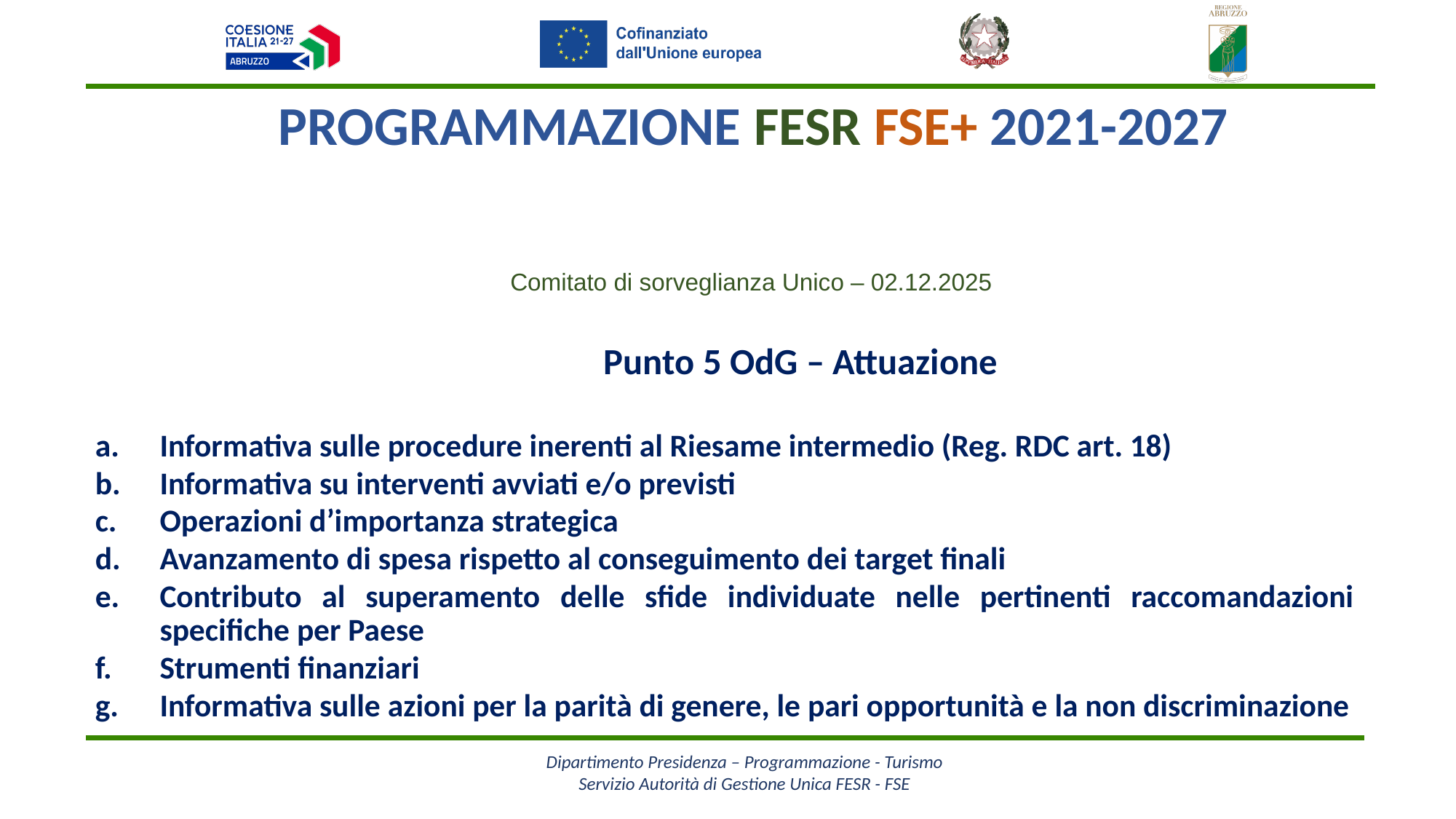

PROGRAMMAZIONE FESR FSE+ 2021-2027
Comitato di sorveglianza Unico – 02.12.2025
Punto 5 OdG – Attuazione

Informativa sulle procedure inerenti al Riesame intermedio (Reg. RDC art. 18)
Informativa su interventi avviati e/o previsti
Operazioni d’importanza strategica
Avanzamento di spesa rispetto al conseguimento dei target finali
Contributo al superamento delle sfide individuate nelle pertinenti raccomandazioni specifiche per Paese
Strumenti finanziari
Informativa sulle azioni per la parità di genere, le pari opportunità e la non discriminazione